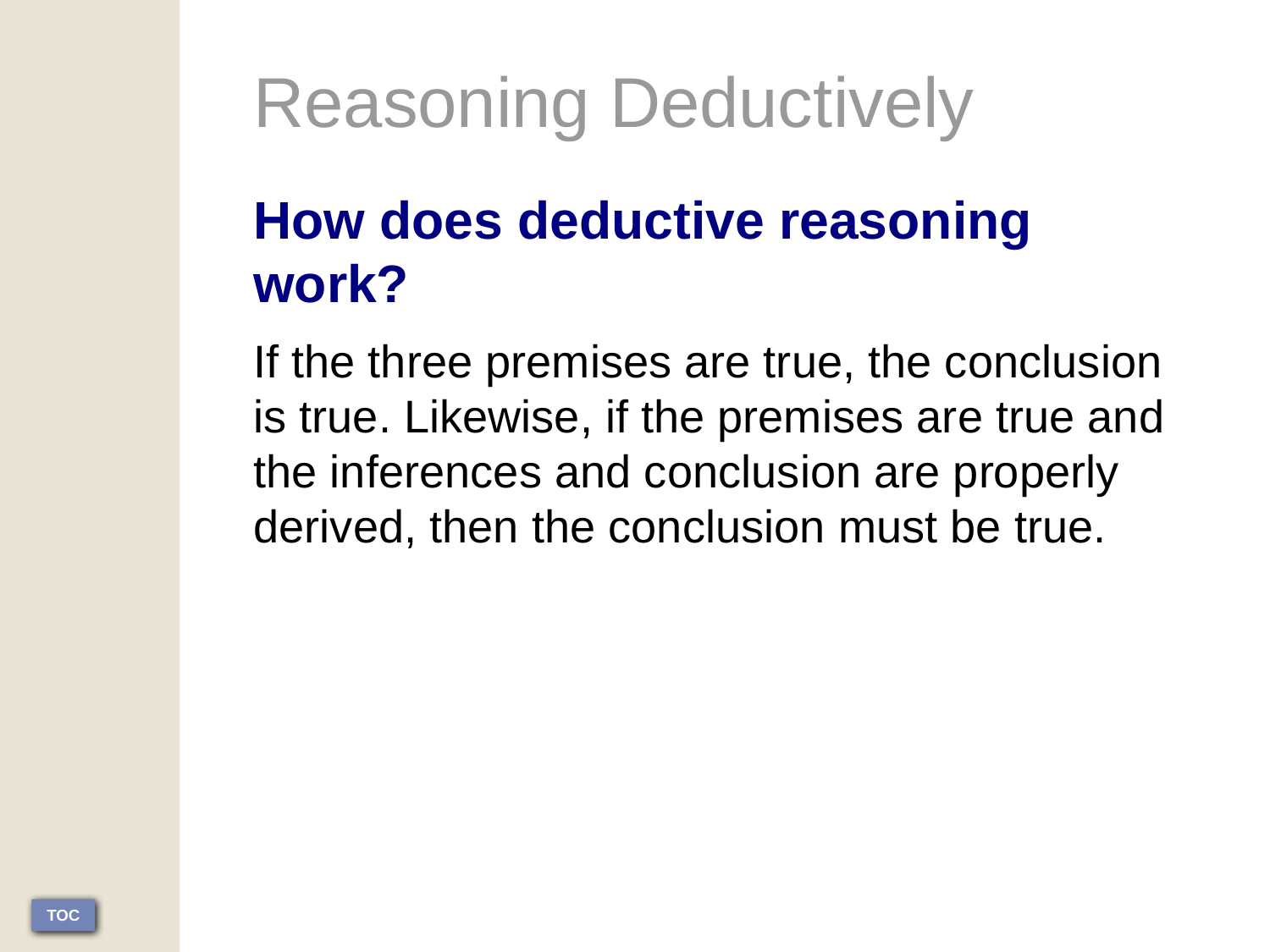

Reasoning Deductively
How does deductive reasoning work?
If the three premises are true, the conclusion is true. Likewise, if the premises are true and the inferences and conclusion are properly derived, then the conclusion must be true.